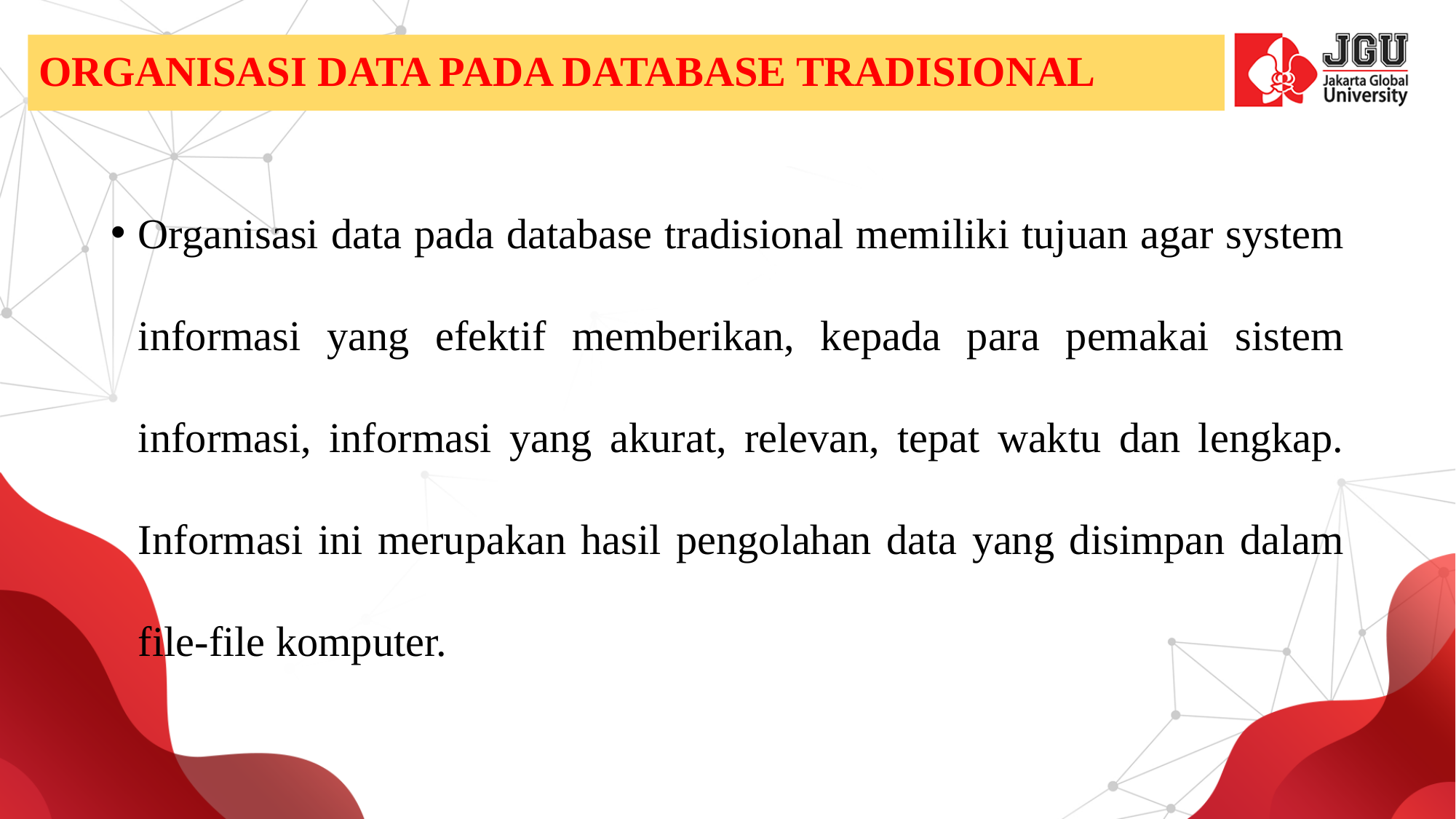

# ORGANISASI DATA PADA DATABASE TRADISIONAL
Organisasi data pada database tradisional memiliki tujuan agar system informasi yang efektif memberikan, kepada para pemakai sistem informasi, informasi yang akurat, relevan, tepat waktu dan lengkap. Informasi ini merupakan hasil pengolahan data yang disimpan dalam file-file komputer.